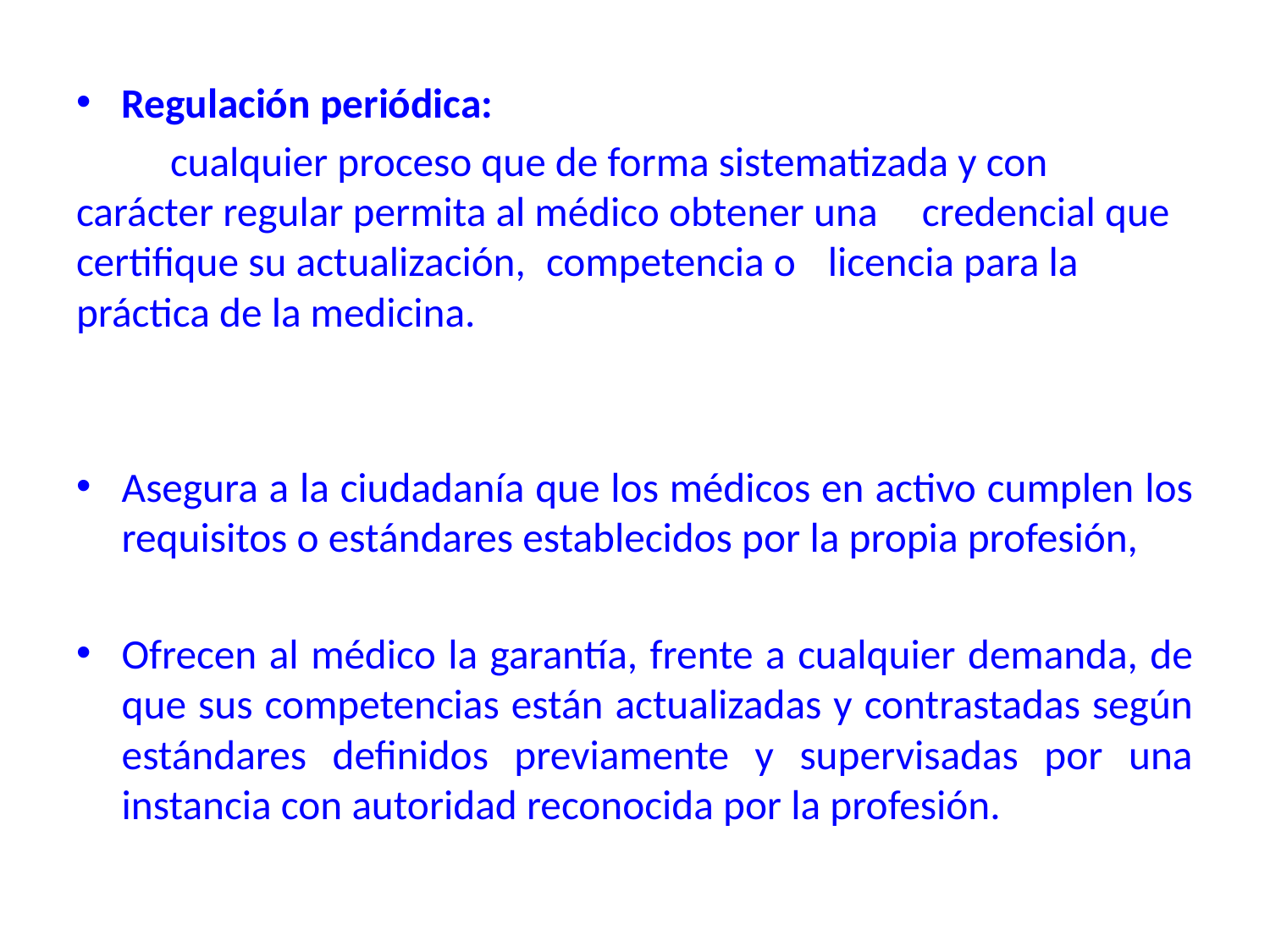

Regulación periódica:
	cualquier proceso que de forma sistematizada y con 	carácter regular permita al médico obtener una 	credencial que certifique su actualización, 	competencia o 	licencia para la práctica de la medicina.

Asegura a la ciudadanía que los médicos en activo cumplen los requisitos o estándares establecidos por la propia profesión,

Ofrecen al médico la garantía, frente a cualquier demanda, de que sus competencias están actualizadas y contrastadas según estándares definidos previamente y supervisadas por una instancia con autoridad reconocida por la profesión.